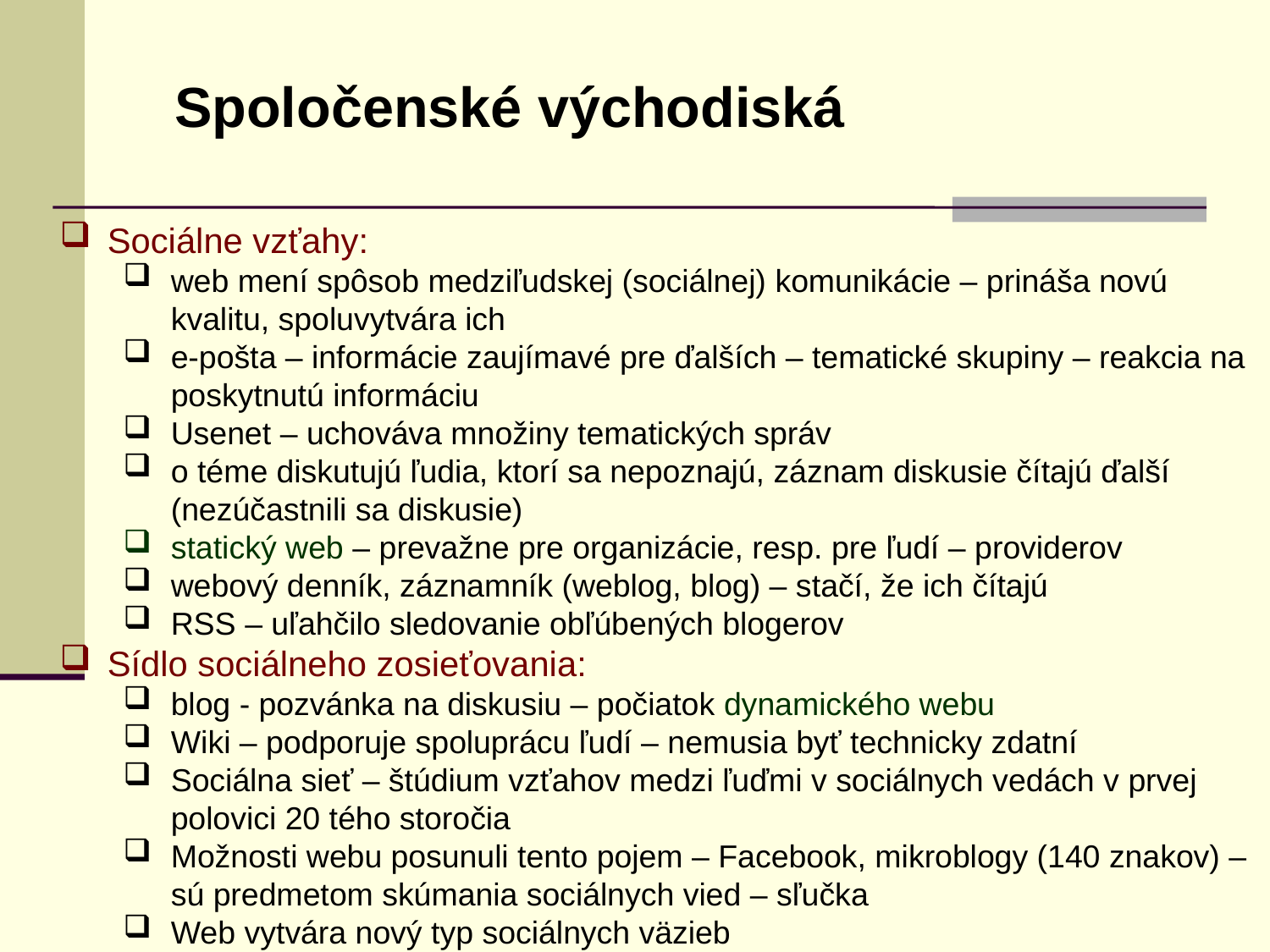

Spoločenské východiská
Sociálne vzťahy:
web mení spôsob medziľudskej (sociálnej) komunikácie – prináša novú kvalitu, spoluvytvára ich
e-pošta – informácie zaujímavé pre ďalších – tematické skupiny – reakcia na poskytnutú informáciu
Usenet – uchováva množiny tematických správ
o téme diskutujú ľudia, ktorí sa nepoznajú, záznam diskusie čítajú ďalší (nezúčastnili sa diskusie)
statický web – prevažne pre organizácie, resp. pre ľudí – providerov
webový denník, záznamník (weblog, blog) – stačí, že ich čítajú
RSS – uľahčilo sledovanie obľúbených blogerov
Sídlo sociálneho zosieťovania:
blog - pozvánka na diskusiu – počiatok dynamického webu
Wiki – podporuje spoluprácu ľudí – nemusia byť technicky zdatní
Sociálna sieť – štúdium vzťahov medzi ľuďmi v sociálnych vedách v prvej polovici 20 tého storočia
Možnosti webu posunuli tento pojem – Facebook, mikroblogy (140 znakov) – sú predmetom skúmania sociálnych vied – sľučka
Web vytvára nový typ sociálnych väzieb